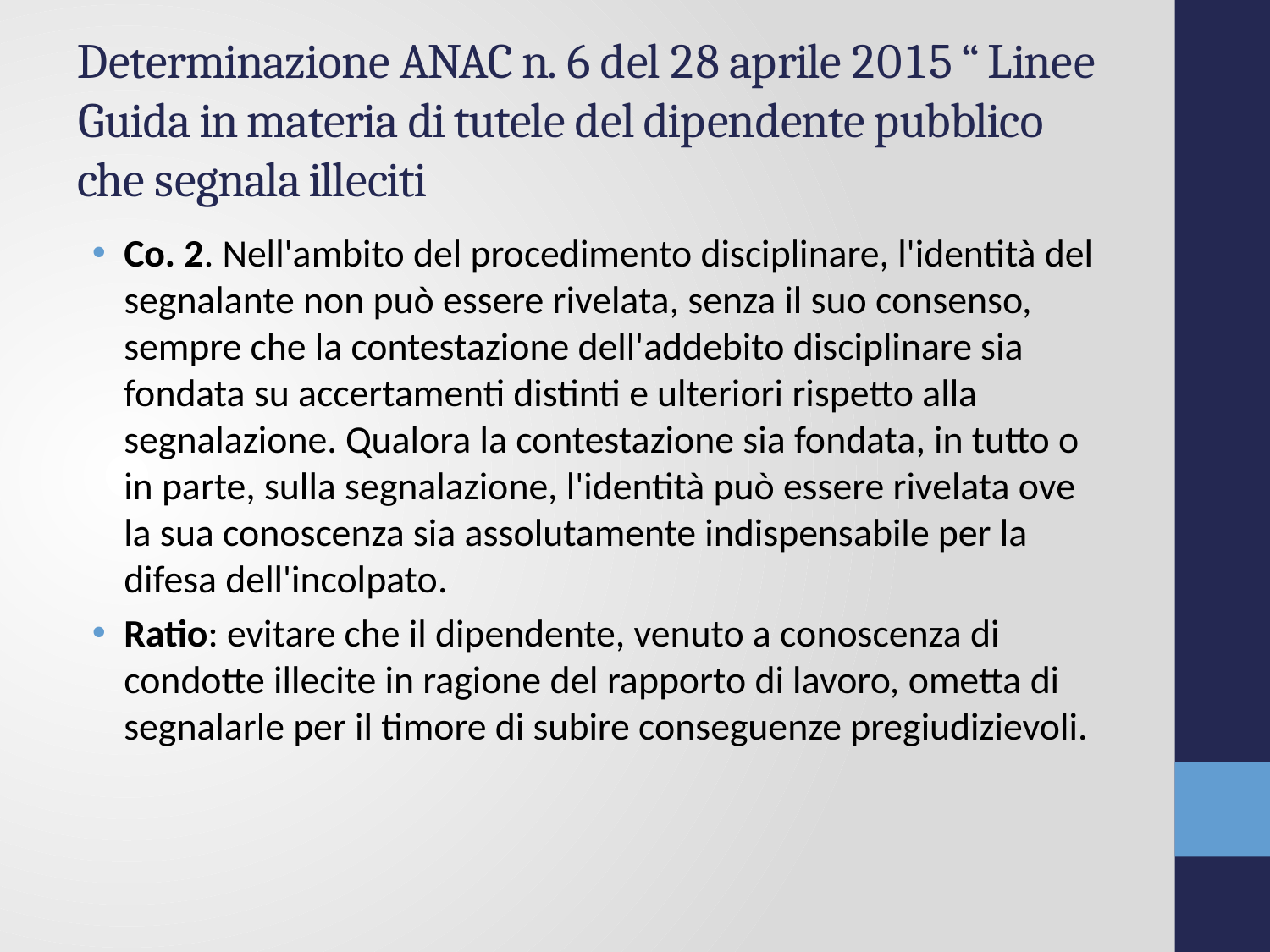

# Determinazione ANAC n. 6 del 28 aprile 2015 “ Linee Guida in materia di tutele del dipendente pubblico che segnala illeciti
Co. 2. Nell'ambito del procedimento disciplinare, l'identità del segnalante non può essere rivelata, senza il suo consenso, sempre che la contestazione dell'addebito disciplinare sia fondata su accertamenti distinti e ulteriori rispetto alla segnalazione. Qualora la contestazione sia fondata, in tutto o in parte, sulla segnalazione, l'identità può essere rivelata ove la sua conoscenza sia assolutamente indispensabile per la difesa dell'incolpato.
Ratio: evitare che il dipendente, venuto a conoscenza di condotte illecite in ragione del rapporto di lavoro, ometta di segnalarle per il timore di subire conseguenze pregiudizievoli.